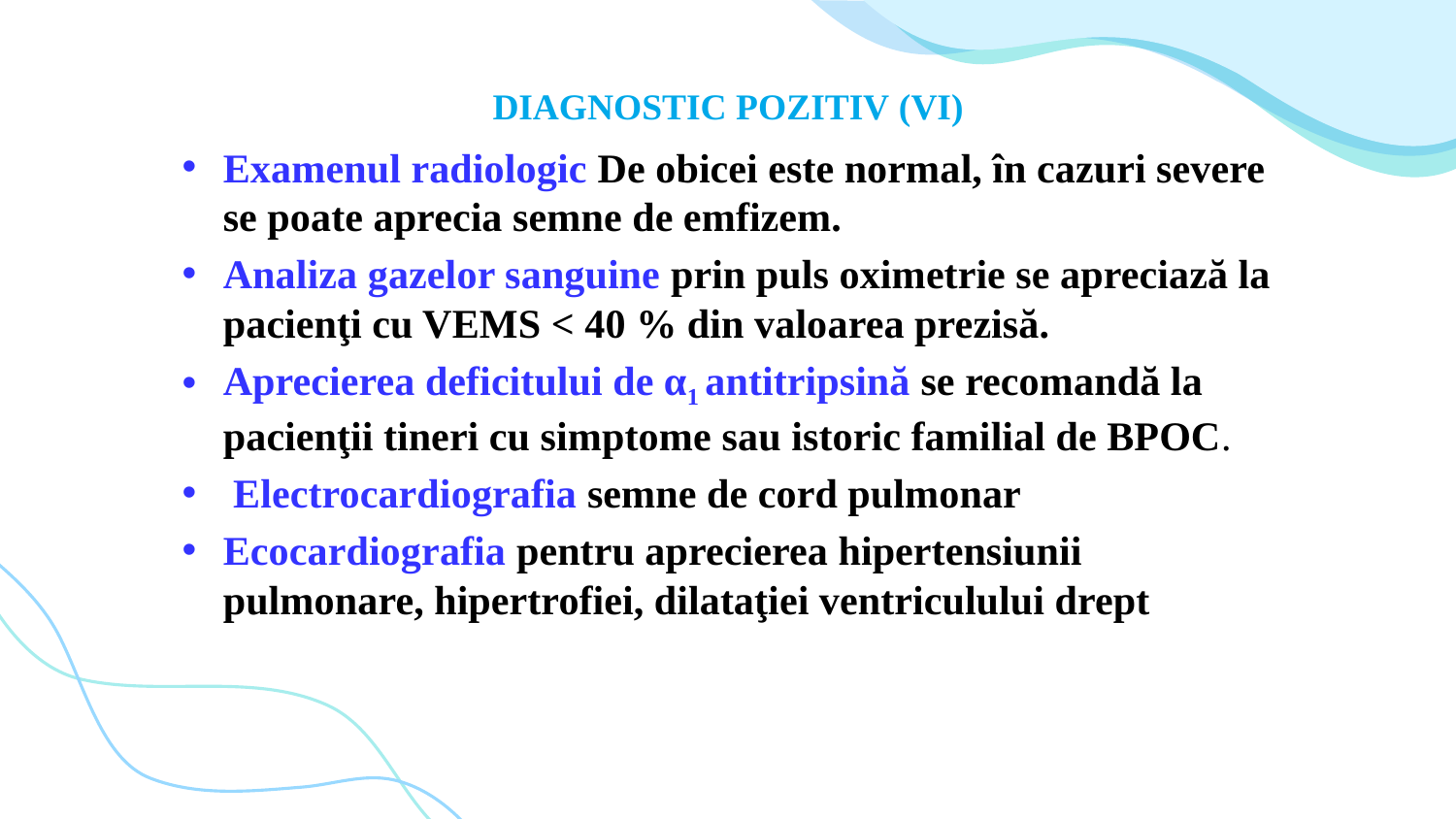

# DIAGNOSTIC POZITIV (VI)
Examenul radiologic De obicei este normal, în cazuri severe se poate aprecia semne de emfizem.
Analiza gazelor sanguine prin puls oximetrie se apreciază la pacienţi cu VEMS < 40 % din valoarea prezisă.
Aprecierea deficitului de α1 antitripsină se recomandă la pacienţii tineri cu simptome sau istoric familial de BPOC.
 Electrocardiografia semne de cord pulmonar
Ecocardiografia pentru aprecierea hipertensiunii pulmonare, hipertrofiei, dilataţiei ventriculului drept